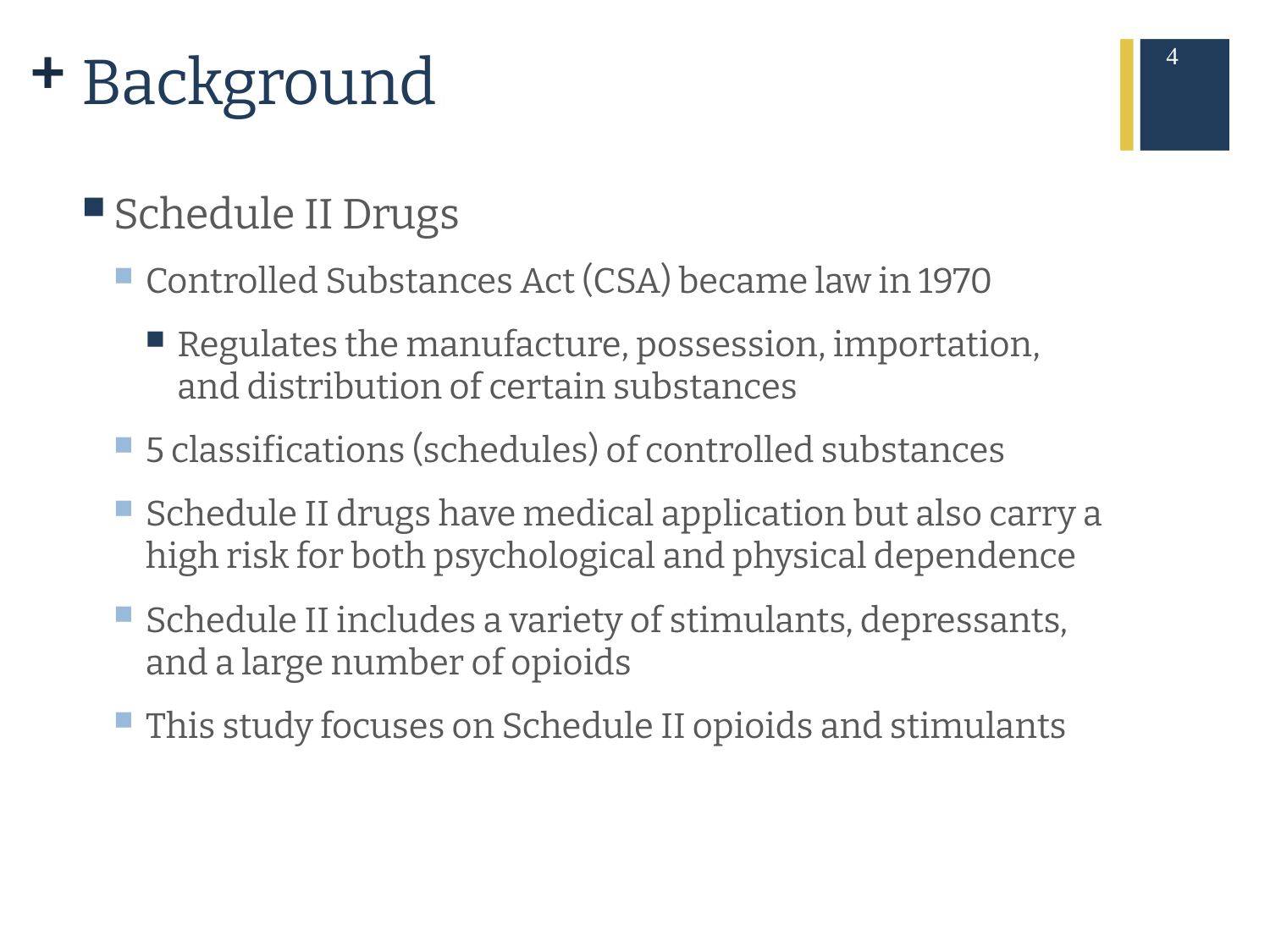

4
# Background
Schedule II Drugs
Controlled Substances Act (CSA) became law in 1970
Regulates the manufacture, possession, importation, and distribution of certain substances
5 classifications (schedules) of controlled substances
Schedule II drugs have medical application but also carry a high risk for both psychological and physical dependence
Schedule II includes a variety of stimulants, depressants, and a large number of opioids
This study focuses on Schedule II opioids and stimulants